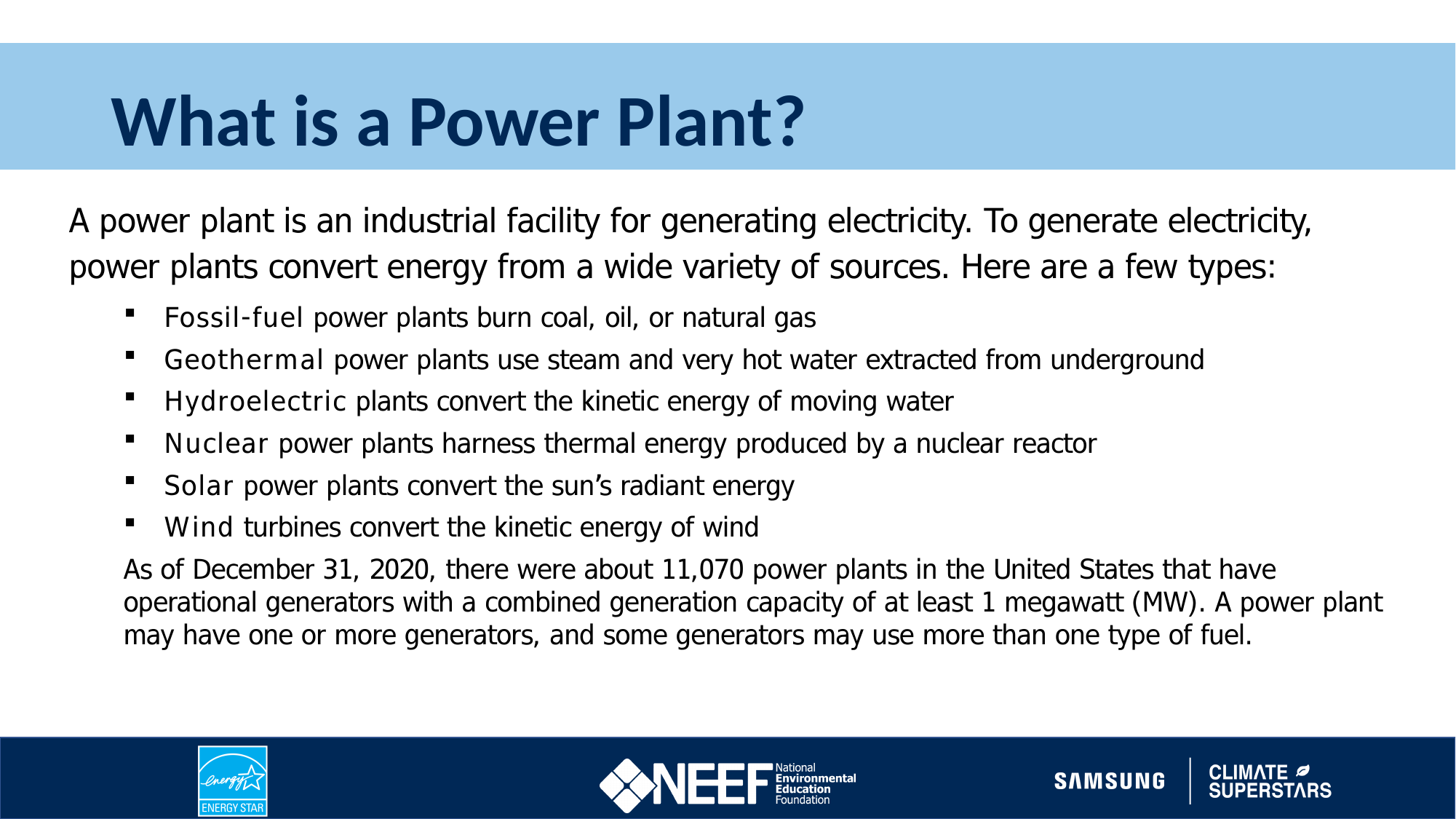

# What is a Power Plant?
A power plant is an industrial facility for generating electricity. To generate electricity, power plants convert energy from a wide variety of sources. Here are a few types:
Fossil-fuel power plants burn coal, oil, or natural gas
Geothermal power plants use steam and very hot water extracted from underground
Hydroelectric plants convert the kinetic energy of moving water
Nuclear power plants harness thermal energy produced by a nuclear reactor
Solar power plants convert the sun’s radiant energy
Wind turbines convert the kinetic energy of wind
As of December 31, 2020, there were about 11,070 power plants in the United States that have operational generators with a combined generation capacity of at least 1 megawatt (MW). A power plant may have one or more generators, and some generators may use more than one type of fuel.